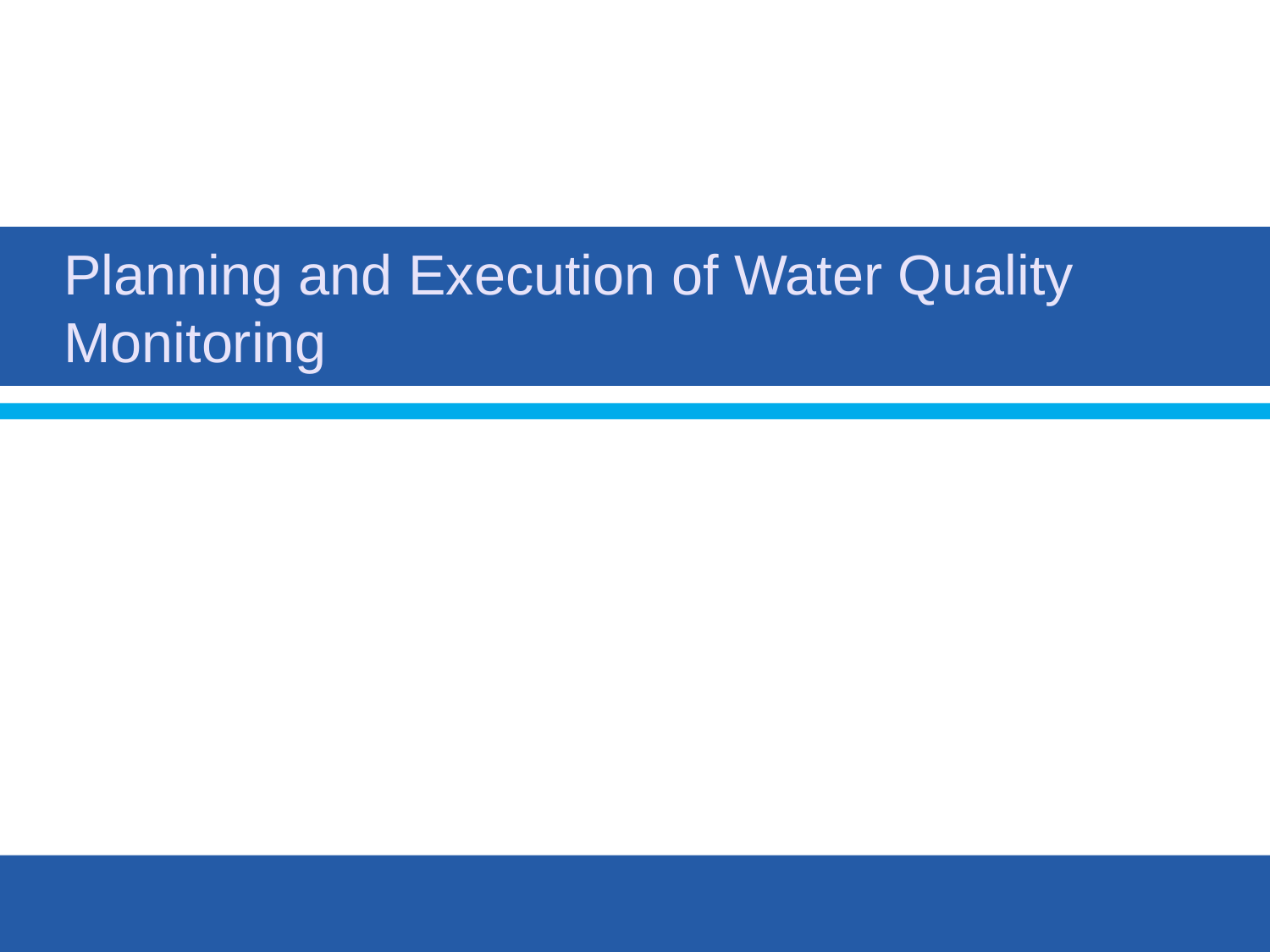

# Planning and Execution of Water Quality Monitoring